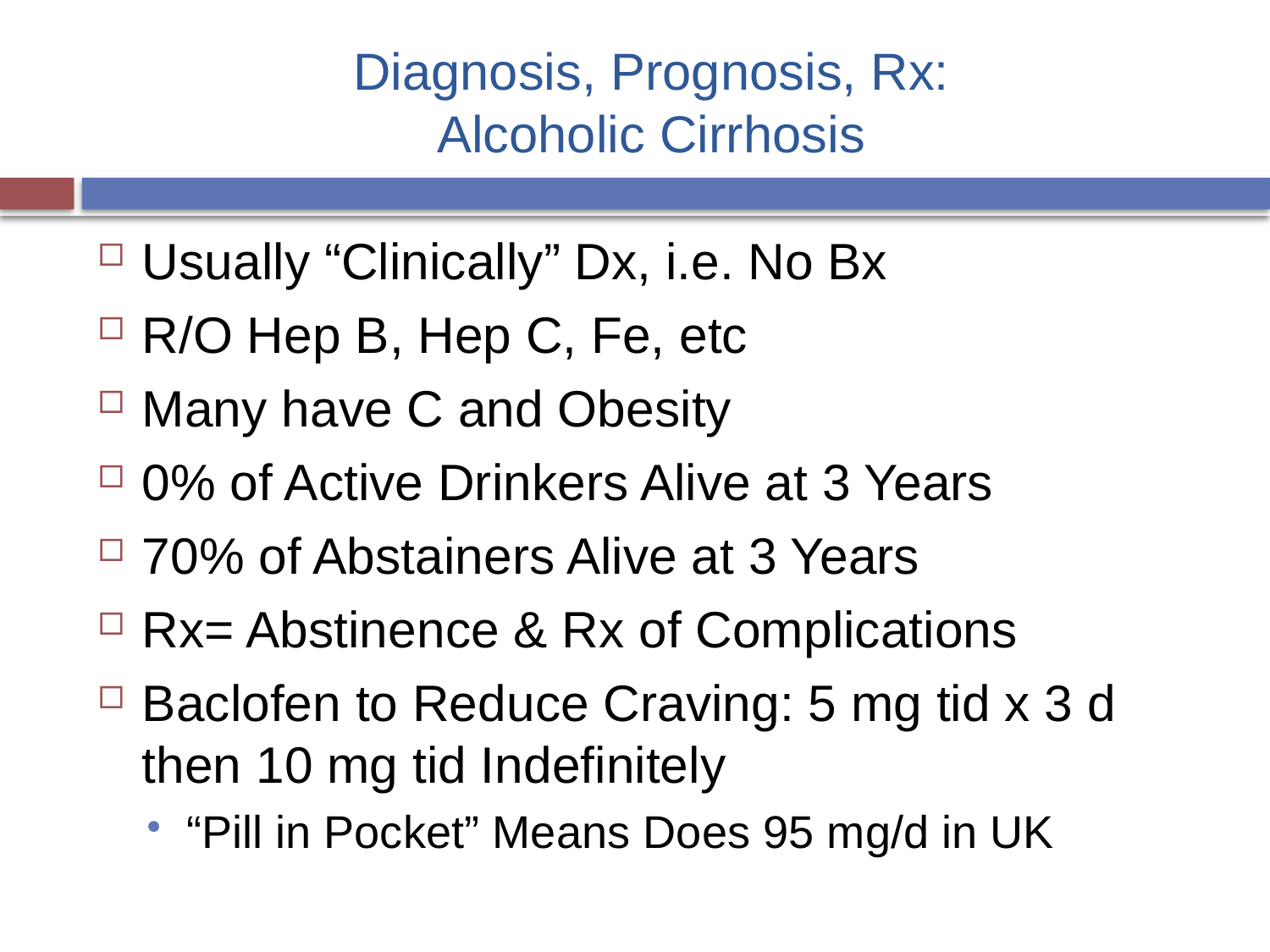

# Diagnosis, Prognosis, Rx: Alcoholic Cirrhosis
Usually “Clinically” Dx, i.e. No Bx
R/O Hep B, Hep C, Fe, etc
Many have C and Obesity
0% of Active Drinkers Alive at 3 Years
70% of Abstainers Alive at 3 Years
Rx= Abstinence & Rx of Complications
Baclofen to Reduce Craving: 5 mg tid x 3 d then 10 mg tid Indefinitely
“Pill in Pocket” Means Does 95 mg/d in UK